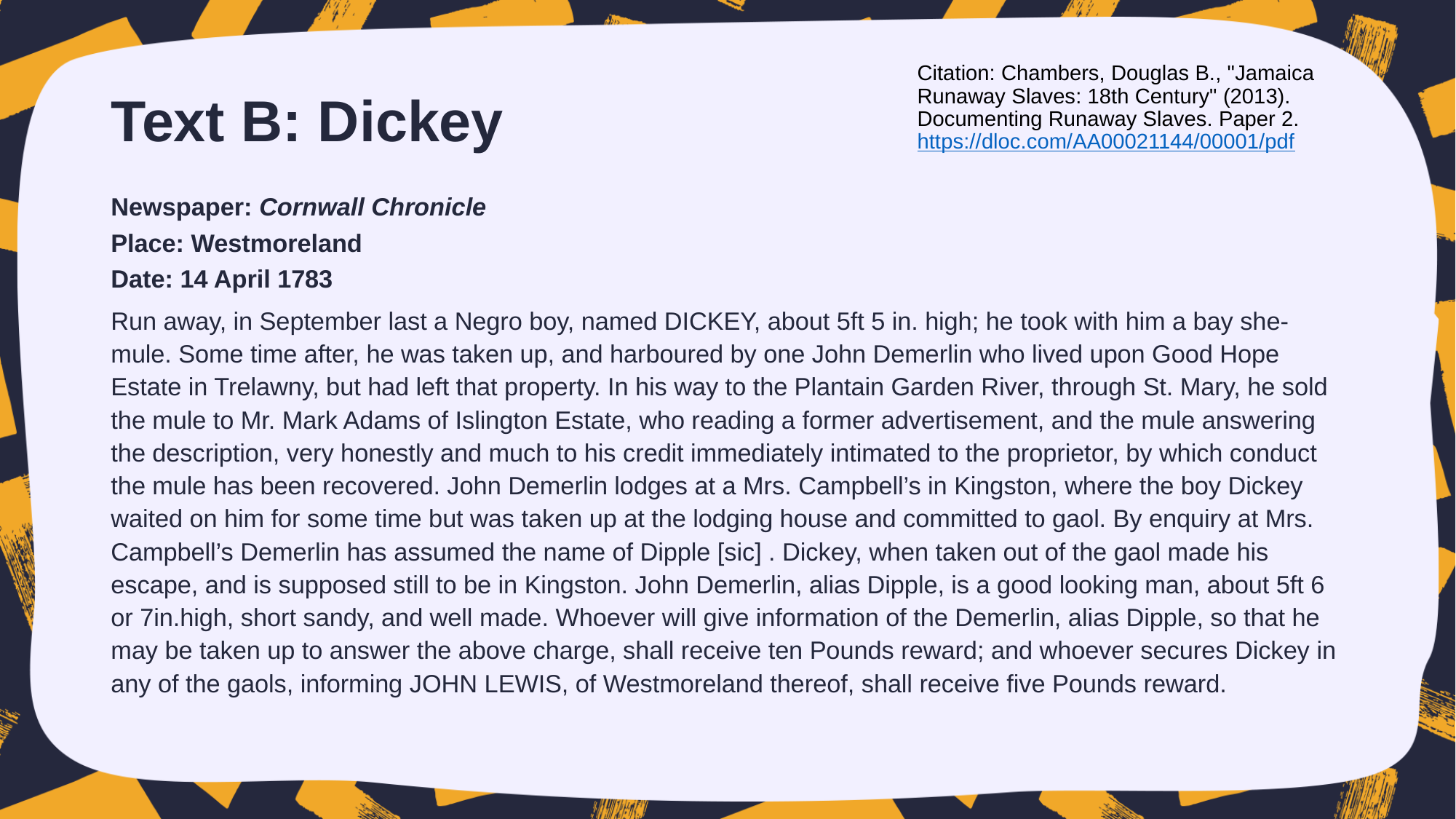

# Text B: Dickey
Citation: Chambers, Douglas B., "Jamaica Runaway Slaves: 18th Century" (2013).
Documenting Runaway Slaves. Paper 2. https://dloc.com/AA00021144/00001/pdf
Newspaper: Cornwall Chronicle
Place: Westmoreland
Date: 14 April 1783
Run away, in September last a Negro boy, named DICKEY, about 5ft 5 in. high; he took with him a bay she-mule. Some time after, he was taken up, and harboured by one John Demerlin who lived upon Good Hope Estate in Trelawny, but had left that property. In his way to the Plantain Garden River, through St. Mary, he sold the mule to Mr. Mark Adams of Islington Estate, who reading a former advertisement, and the mule answering the description, very honestly and much to his credit immediately intimated to the proprietor, by which conduct the mule has been recovered. John Demerlin lodges at a Mrs. Campbell’s in Kingston, where the boy Dickey waited on him for some time but was taken up at the lodging house and committed to gaol. By enquiry at Mrs. Campbell’s Demerlin has assumed the name of Dipple [sic] . Dickey, when taken out of the gaol made his escape, and is supposed still to be in Kingston. John Demerlin, alias Dipple, is a good looking man, about 5ft 6 or 7in.high, short sandy, and well made. Whoever will give information of the Demerlin, alias Dipple, so that he may be taken up to answer the above charge, shall receive ten Pounds reward; and whoever secures Dickey in any of the gaols, informing JOHN LEWIS, of Westmoreland thereof, shall receive five Pounds reward.